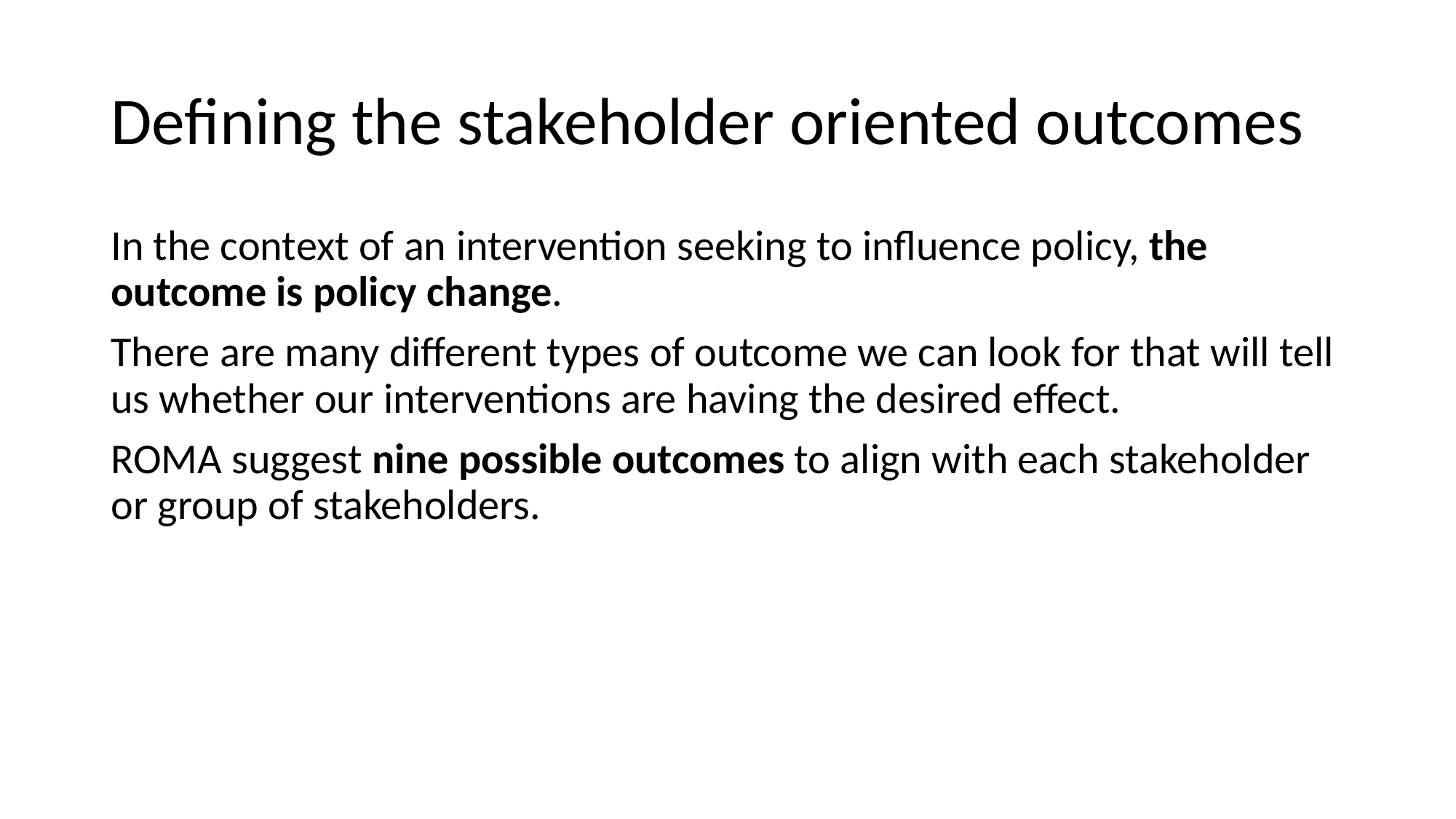

# Defining the stakeholder oriented outcomes
In the context of an intervention seeking to influence policy, the outcome is policy change.
There are many different types of outcome we can look for that will tell us whether our interventions are having the desired effect.
ROMA suggest nine possible outcomes to align with each stakeholder or group of stakeholders.